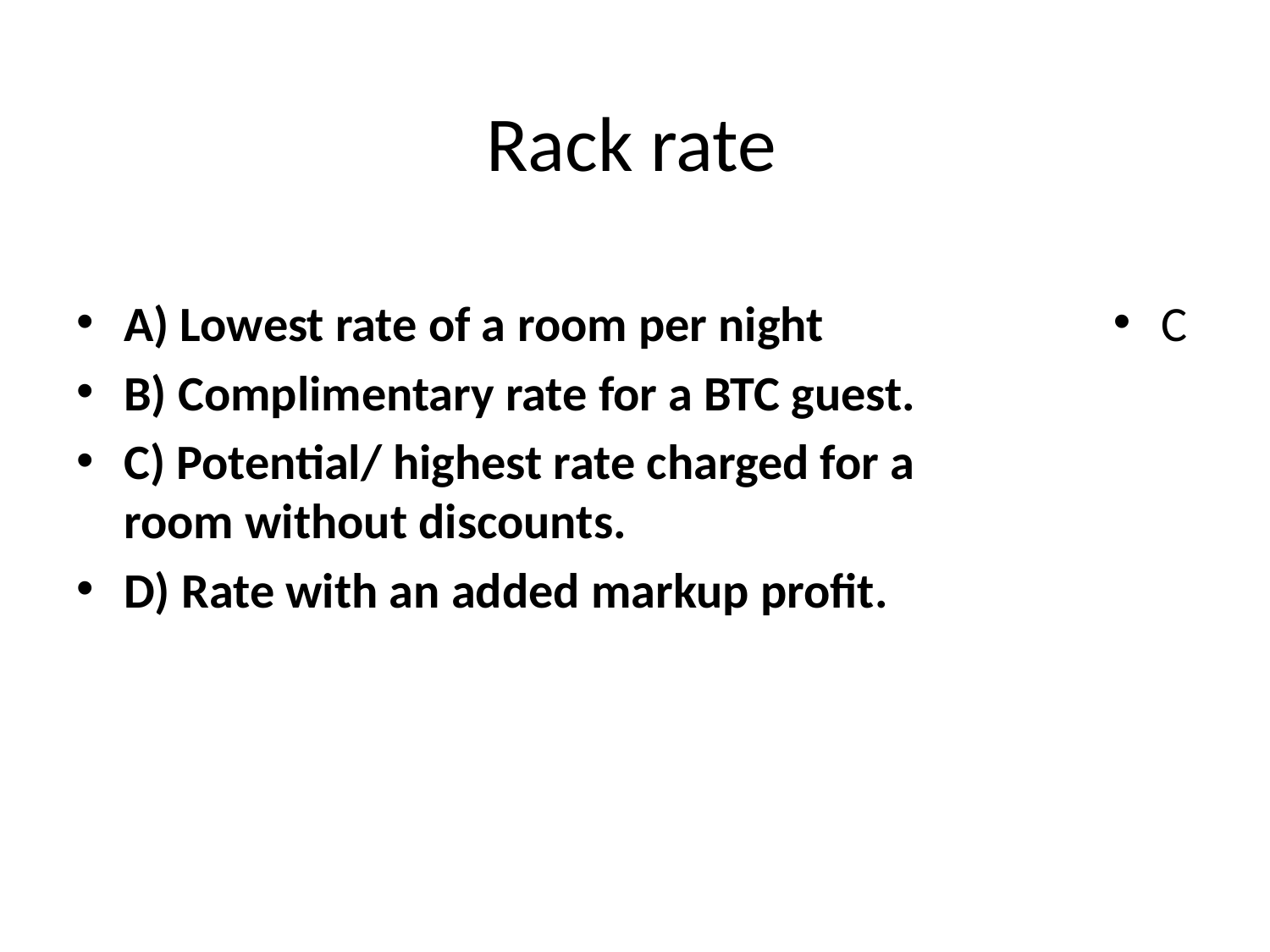

# Rack rate

A) Lowest rate of a room per night
B) Complimentary rate for a BTC guest.
C) Potential/ highest rate charged for a room without discounts.
D) Rate with an added markup profit.

C